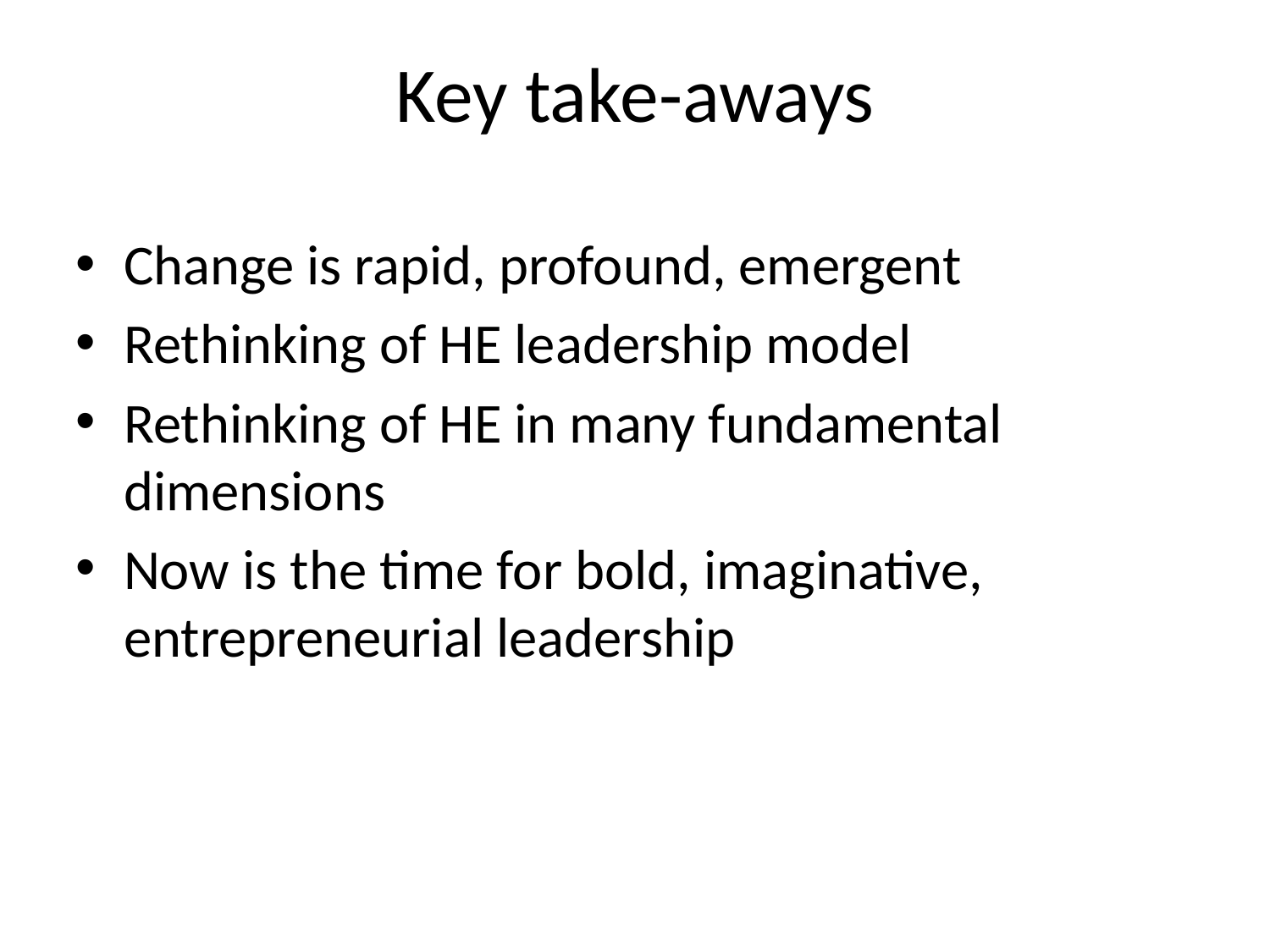

# Key take-aways
Change is rapid, profound, emergent
Rethinking of HE leadership model
Rethinking of HE in many fundamental dimensions
Now is the time for bold, imaginative, entrepreneurial leadership